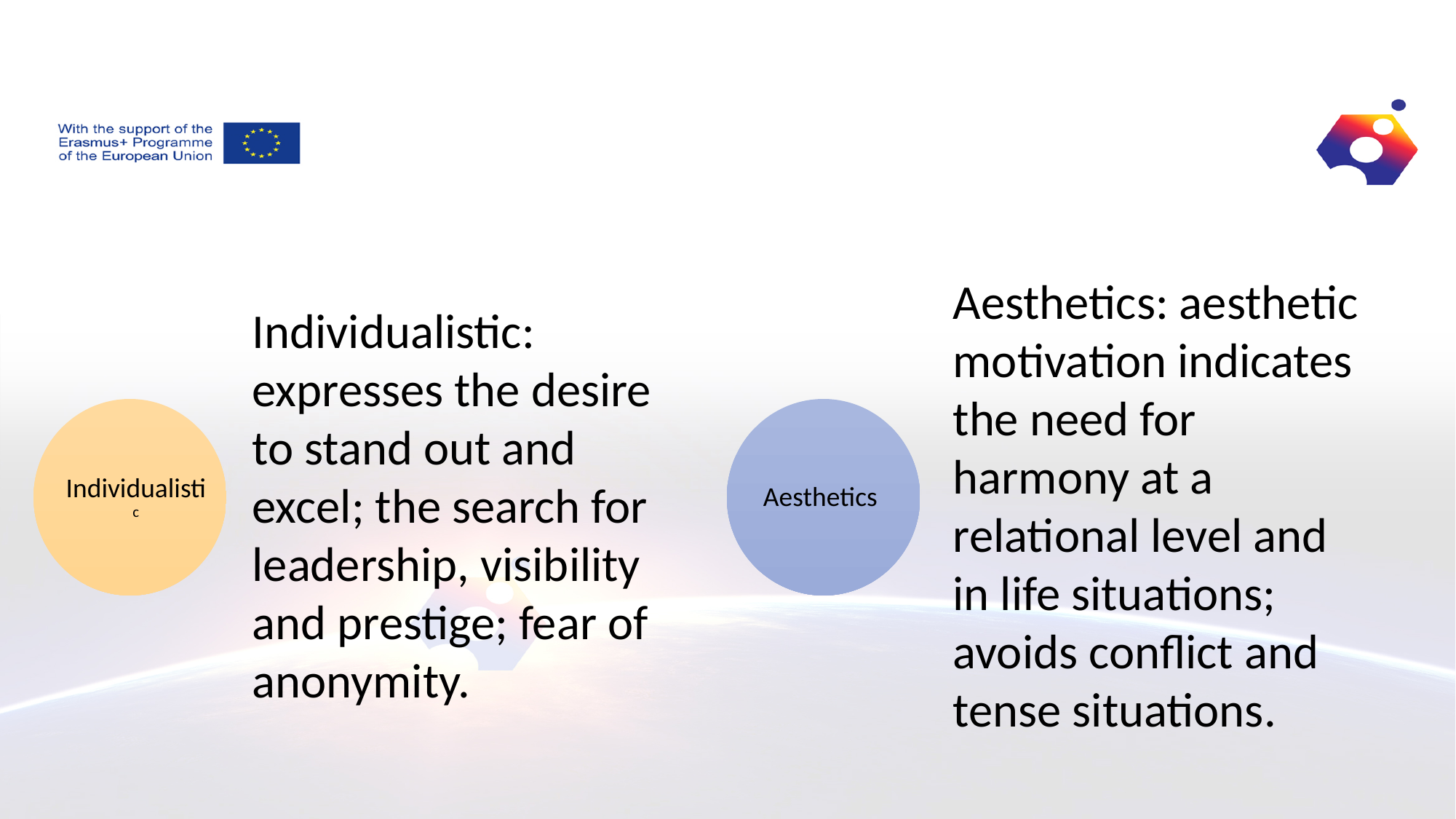

#
Individualistic: expresses the desire to stand out and excel; the search for leadership, visibility and prestige; fear of anonymity.
Aesthetics: aesthetic motivation indicates the need for harmony at a relational level and in life situations; avoids conflict and tense situations.

Aesthetics

Individualistic